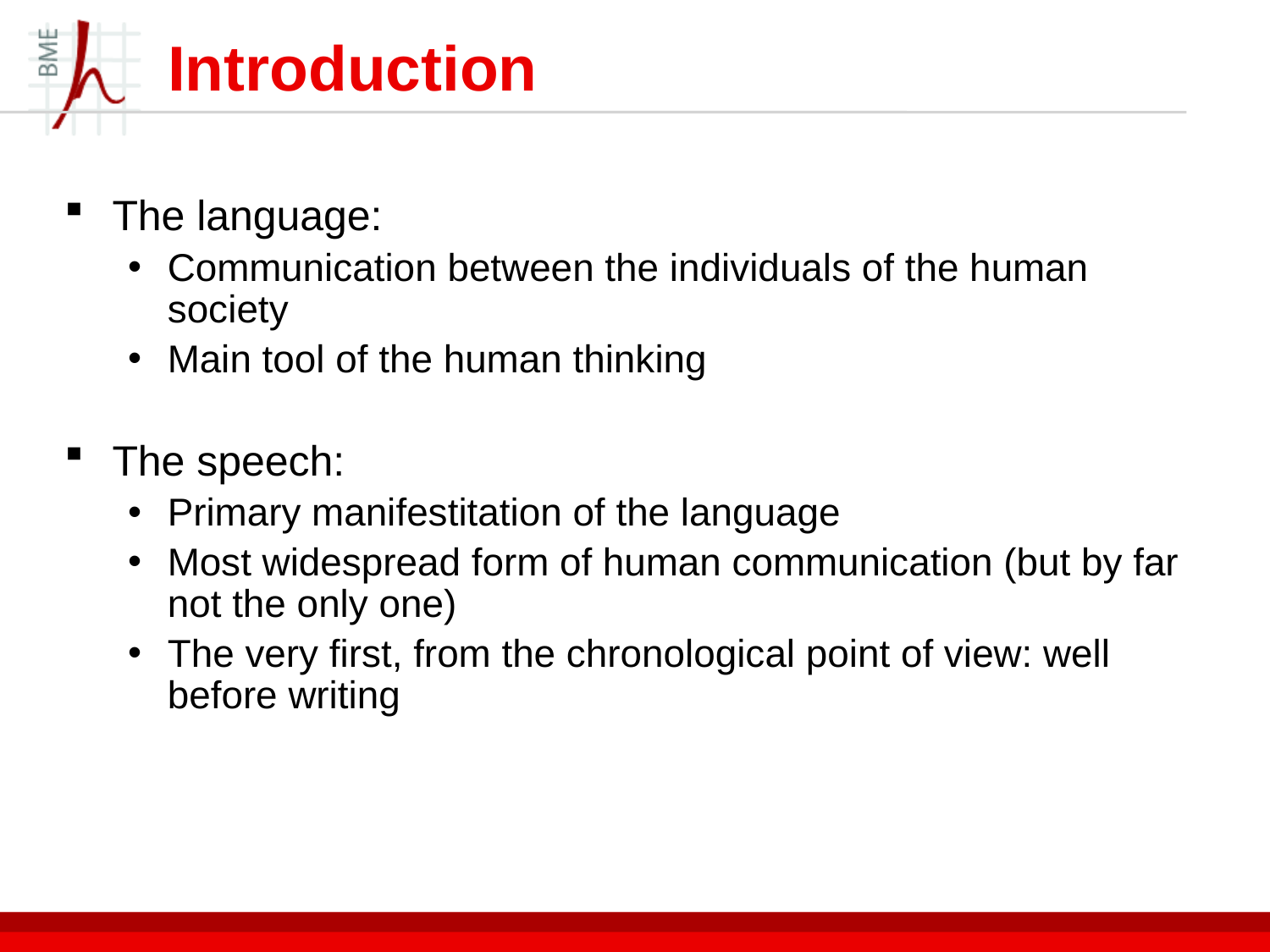

# Introduction
The language:
Communication between the individuals of the human society
Main tool of the human thinking

The speech:
Primary manifestitation of the language
Most widespread form of human communication (but by far not the only one)
The very first, from the chronological point of view: well before writing